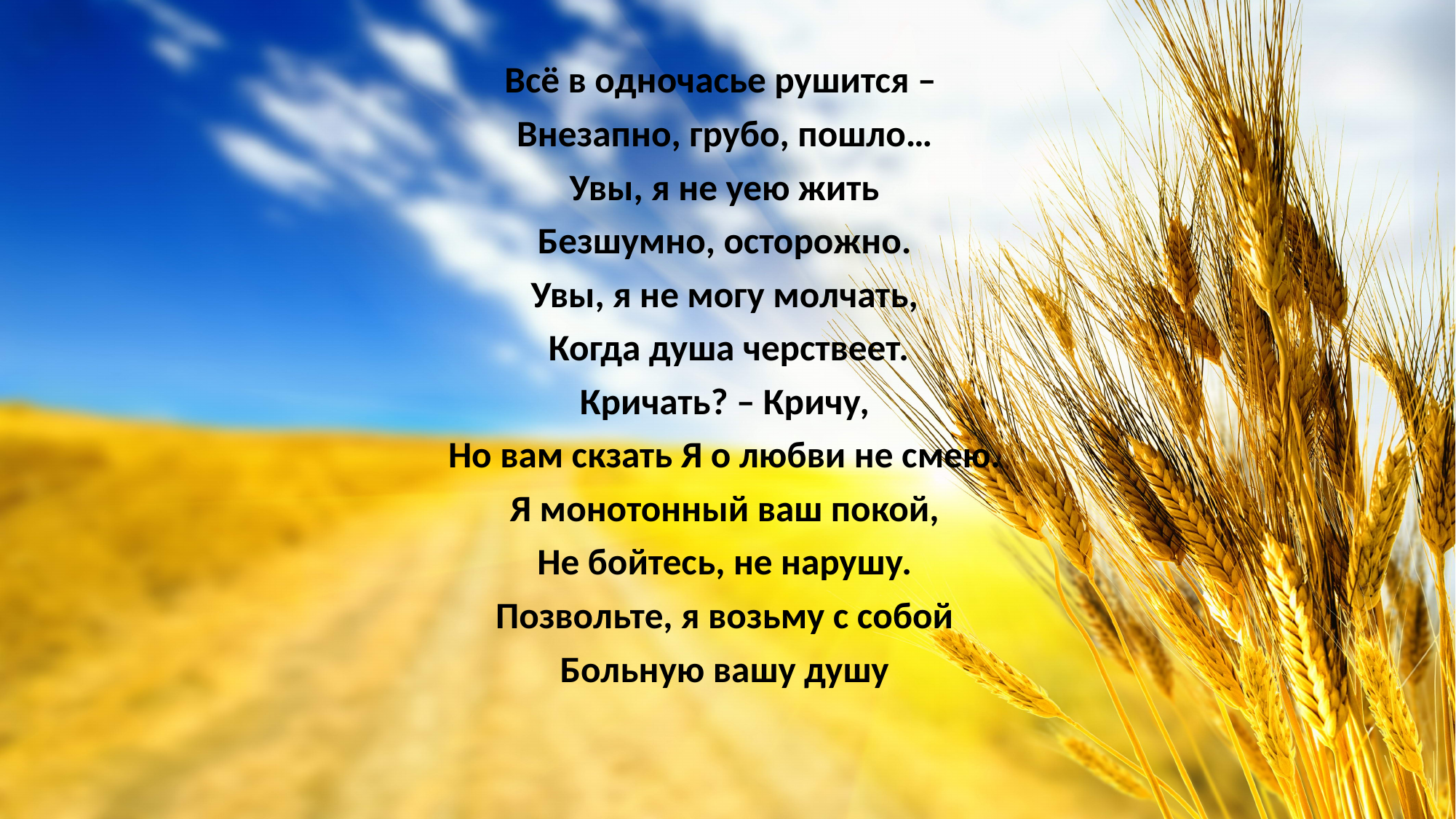

Всё в одночасье рушится –
Внезапно, грубо, пошло…
Увы, я не уею жить
Безшумно, осторожно.
Увы, я не могу молчать,
 Когда душа черствеет.
Кричать? – Кричу,
Но вам скзать Я о любви не смею.
Я монотонный ваш покой,
Не бойтесь, не нарушу.
Позвольте, я возьму с собой
Больную вашу душу